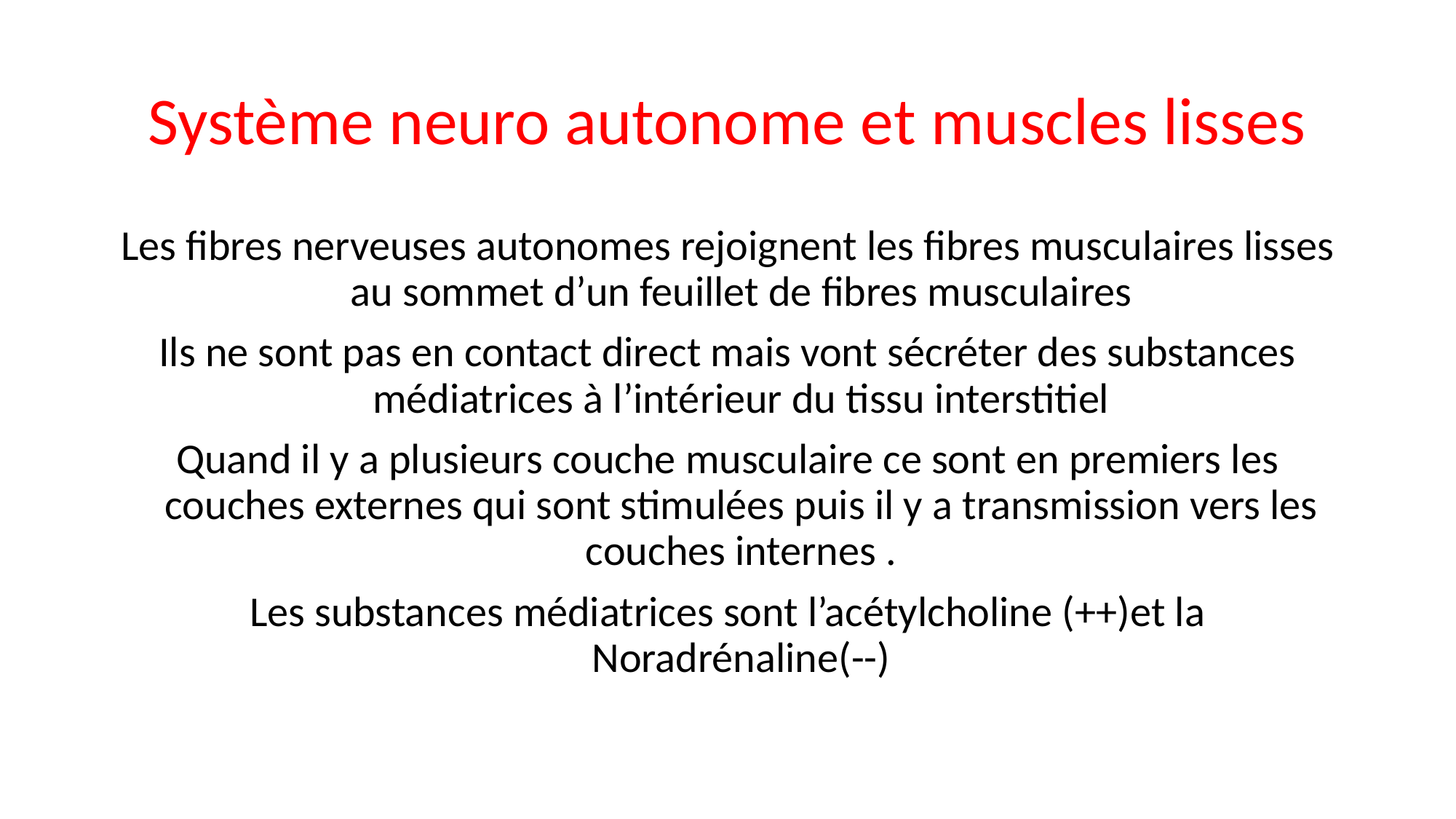

# Système neuro autonome et muscles lisses
Les fibres nerveuses autonomes rejoignent les fibres musculaires lisses au sommet d’un feuillet de fibres musculaires
Ils ne sont pas en contact direct mais vont sécréter des substances médiatrices à l’intérieur du tissu interstitiel
Quand il y a plusieurs couche musculaire ce sont en premiers les couches externes qui sont stimulées puis il y a transmission vers les couches internes .
Les substances médiatrices sont l’acétylcholine (++)et la Noradrénaline(--)